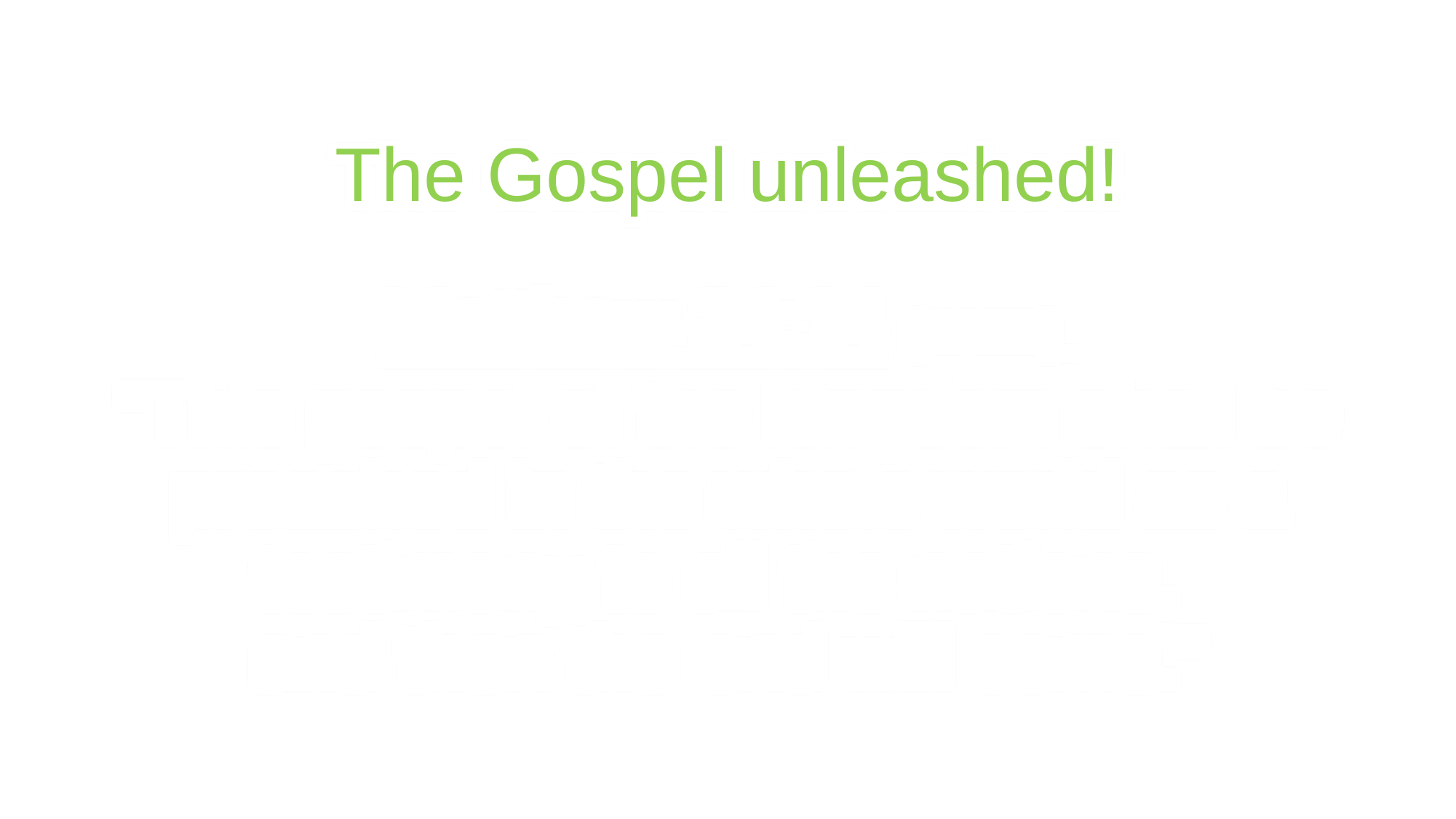

The Gospel unleashed!
Matthew 24:14 (NASB)
"This gospel of the kingdom shall be preached in the whole world as a testimony to all the nations,
and then the end will come.”